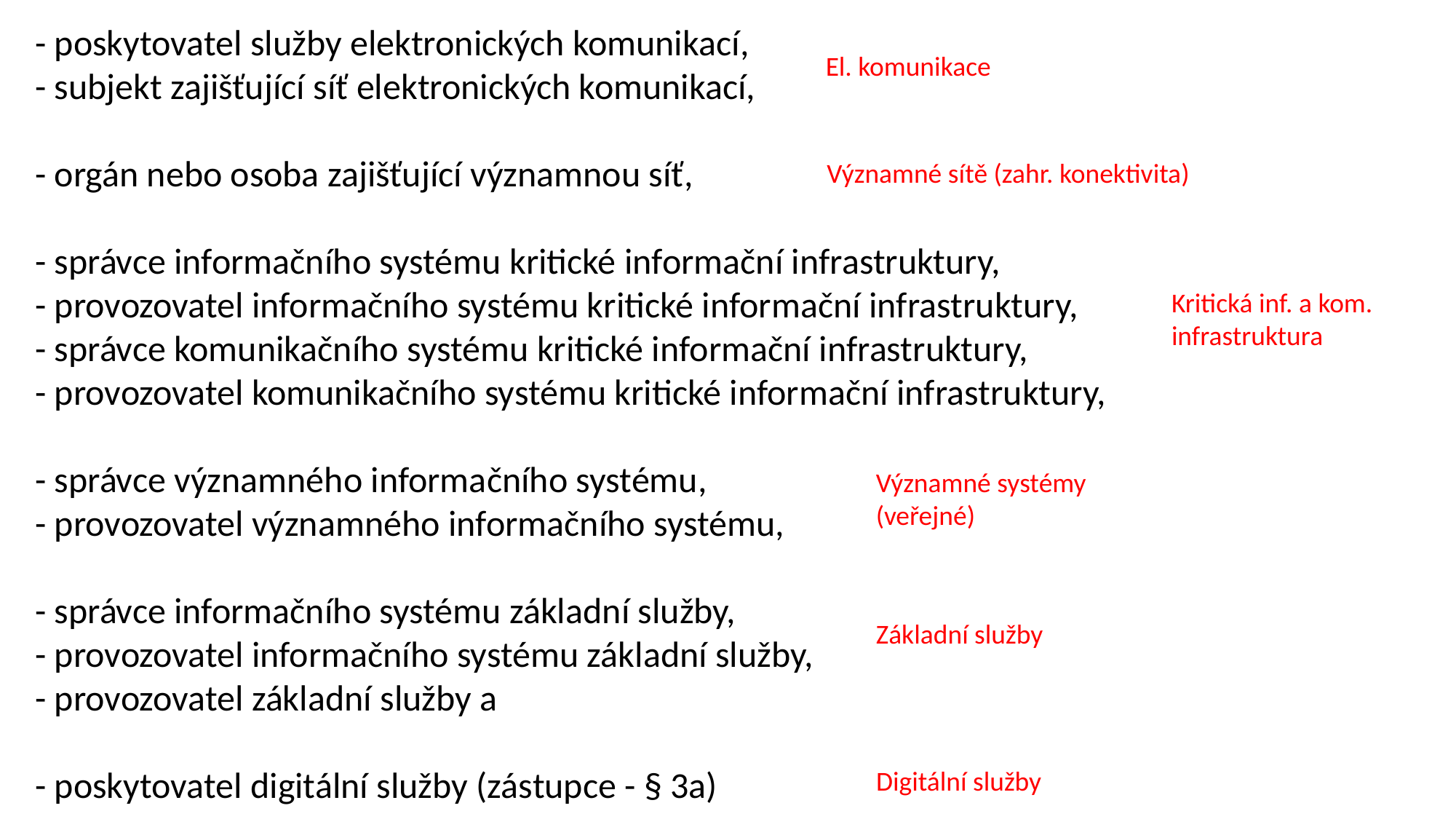

- poskytovatel služby elektronických komunikací,
- subjekt zajišťující síť elektronických komunikací,

- orgán nebo osoba zajišťující významnou síť,

- správce informačního systému kritické informační infrastruktury,
- provozovatel informačního systému kritické informační infrastruktury,
- správce komunikačního systému kritické informační infrastruktury,
- provozovatel komunikačního systému kritické informační infrastruktury,

- správce významného informačního systému,
- provozovatel významného informačního systému,

- správce informačního systému základní služby,
- provozovatel informačního systému základní služby,
- provozovatel základní služby a

- poskytovatel digitální služby (zástupce - § 3a)
El. komunikace
Významné sítě (zahr. konektivita)
Kritická inf. a kom. infrastruktura
Významné systémy
(veřejné)
Základní služby
Digitální služby